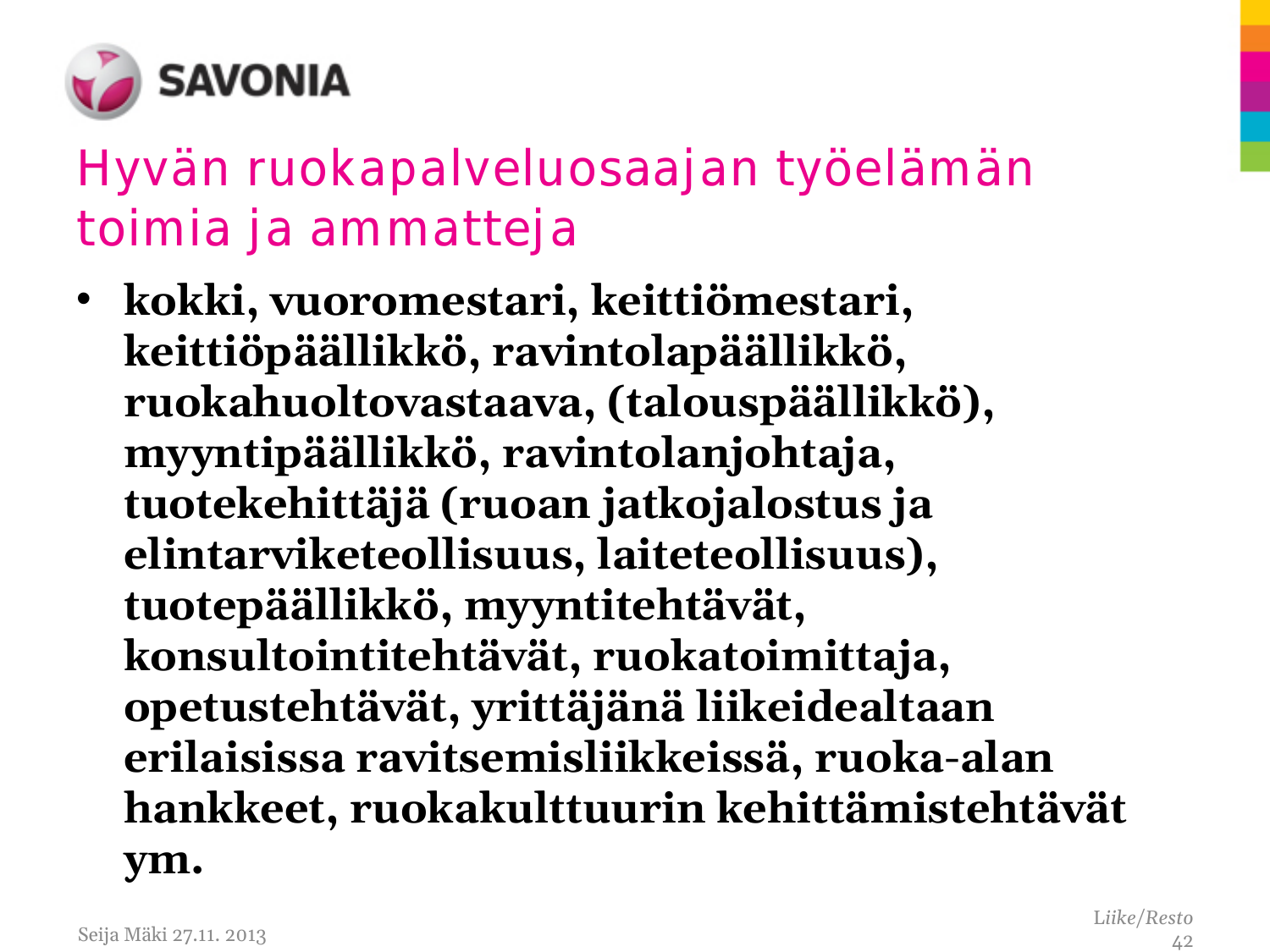

# Hyvän ruokapalveluosaajan työelämän toimia ja ammatteja
kokki, vuoromestari, keittiömestari, keittiöpäällikkö, ravintolapäällikkö, ruokahuoltovastaava, (talouspäällikkö), myyntipäällikkö, ravintolanjohtaja, tuotekehittäjä (ruoan jatkojalostus ja elintarviketeollisuus, laiteteollisuus), tuotepäällikkö, myyntitehtävät, konsultointitehtävät, ruokatoimittaja, opetustehtävät, yrittäjänä liikeidealtaan erilaisissa ravitsemisliikkeissä, ruoka-alan hankkeet, ruokakulttuurin kehittämistehtävät ym.
Liike/Resto
42
Seija Mäki 27.11. 2013